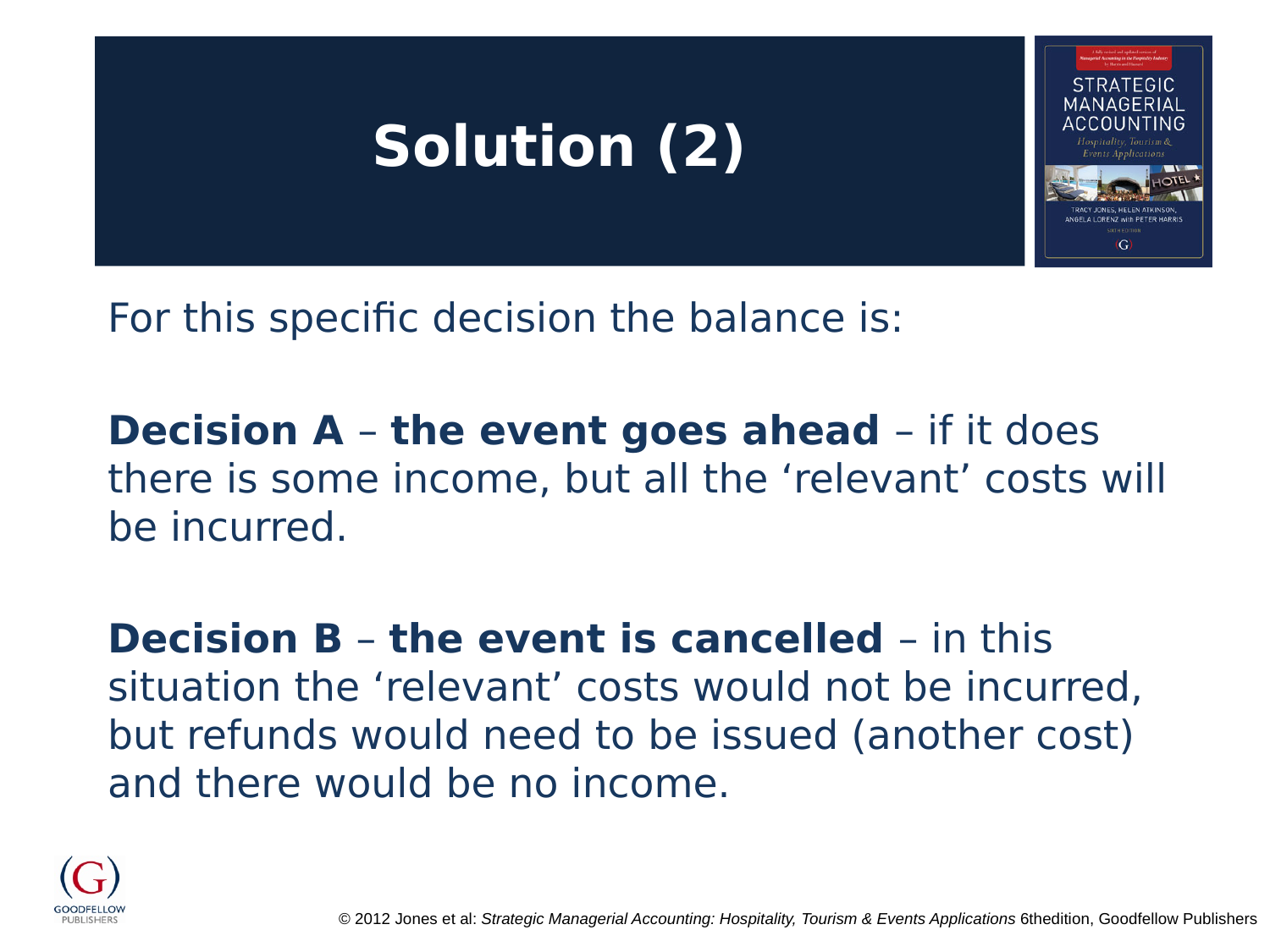

# Solution (2)
For this specific decision the balance is:

Decision A – the event goes ahead – if it does there is some income, but all the ‘relevant’ costs will be incurred.

Decision B – the event is cancelled – in this situation the ‘relevant’ costs would not be incurred, but refunds would need to be issued (another cost) and there would be no income.